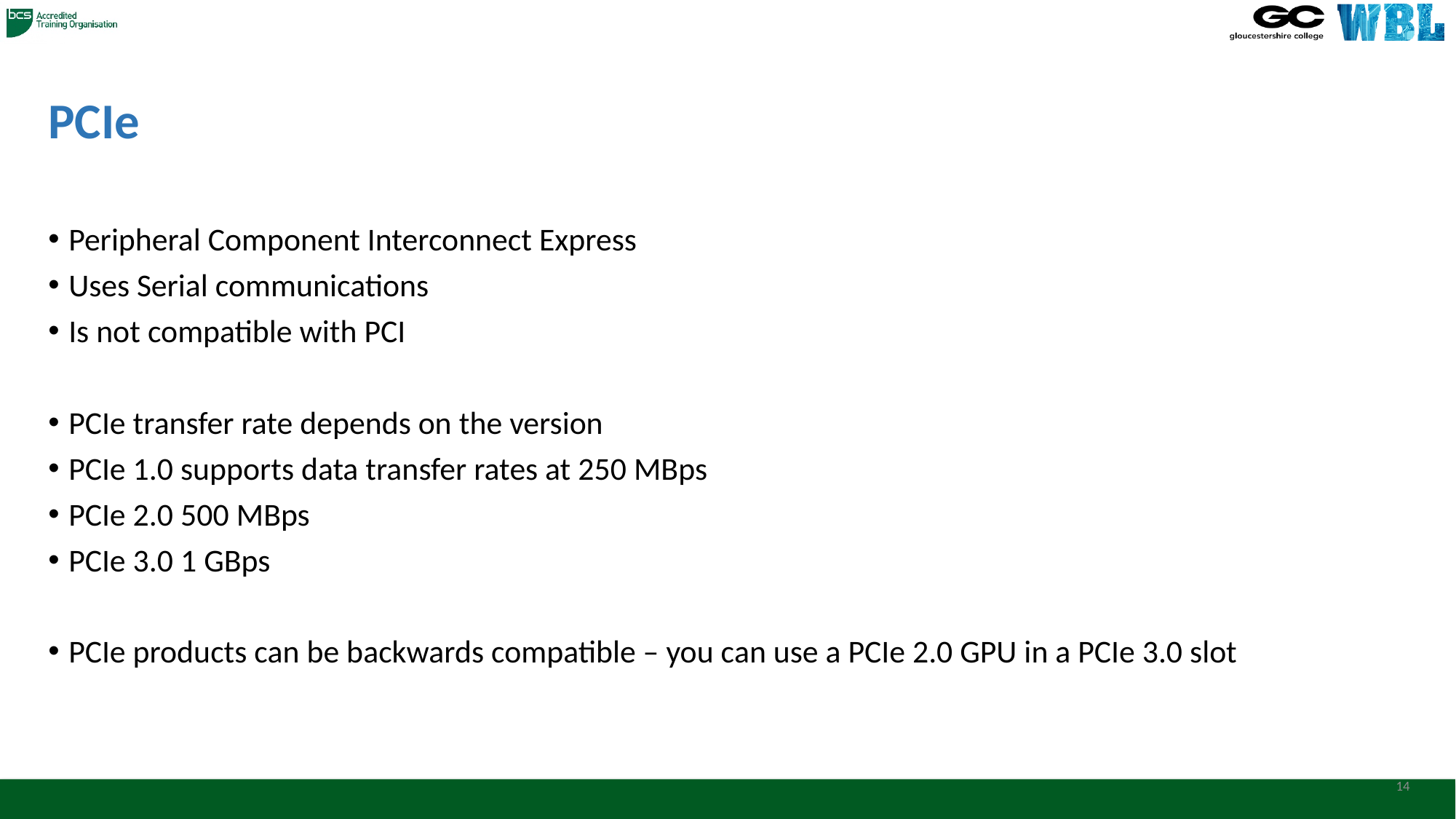

# PCIe
Peripheral Component Interconnect Express
Uses Serial communications
Is not compatible with PCI

PCIe transfer rate depends on the version
PCIe 1.0 supports data transfer rates at 250 MBps
PCIe 2.0 500 MBps
PCIe 3.0 1 GBps

PCIe products can be backwards compatible – you can use a PCIe 2.0 GPU in a PCIe 3.0 slot
14